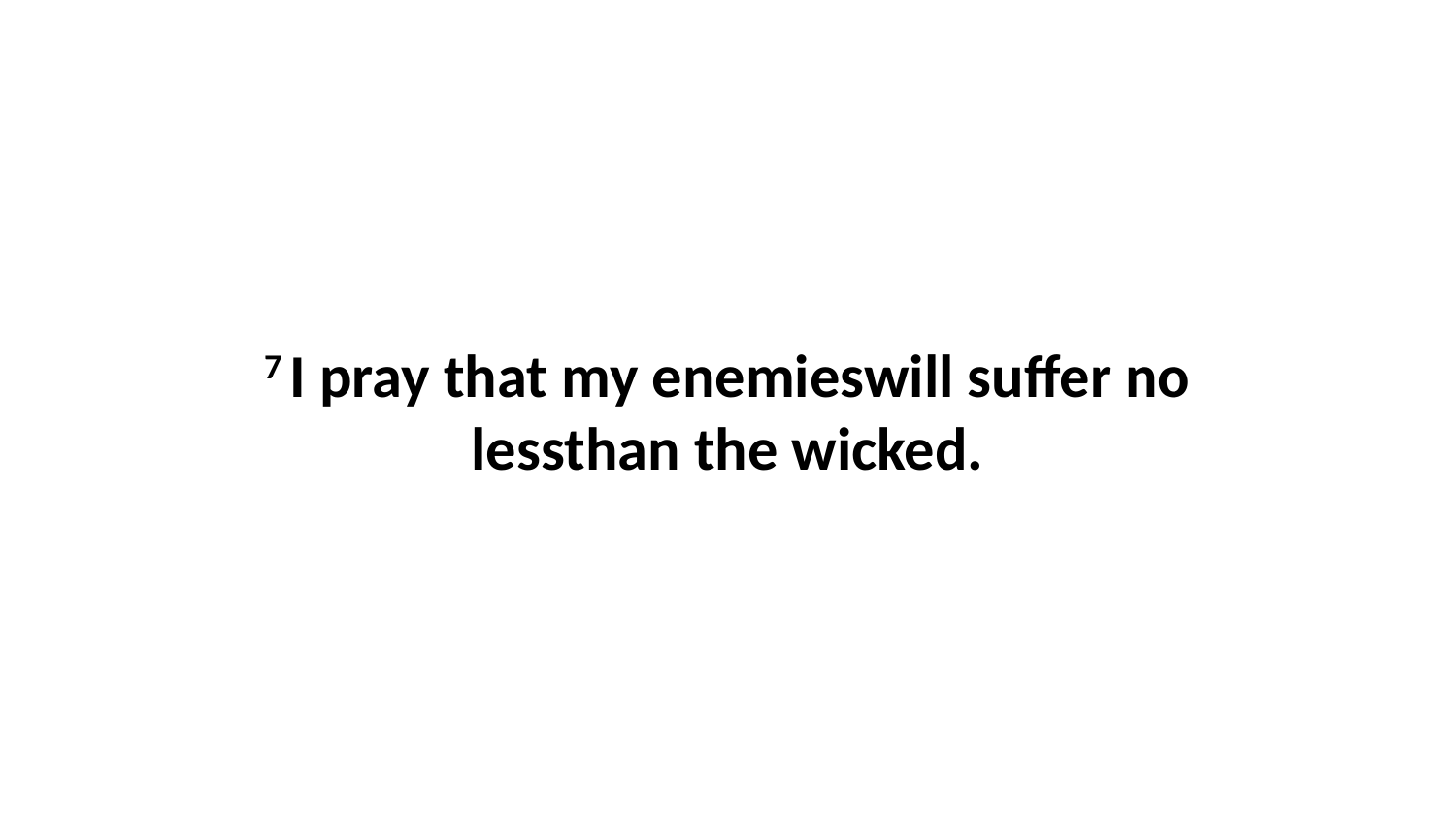

7 I pray that my enemieswill suffer no lessthan the wicked.